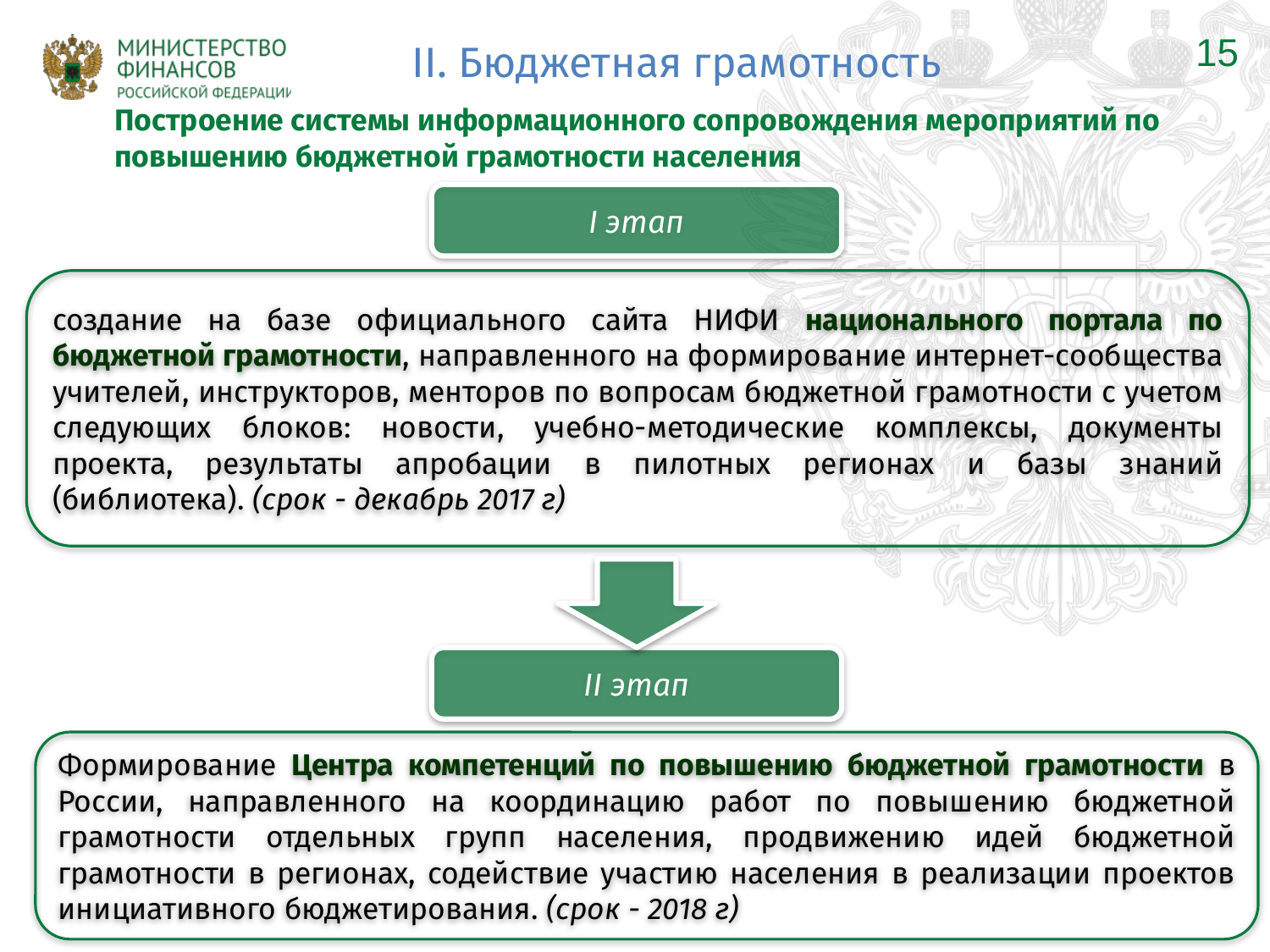

15
II. Бюджетная грамотность
Построение системы информационного сопровождения мероприятий по повышению бюджетной грамотности населения
I этап
создание на базе официального сайта НИФИ национального портала по бюджетной грамотности, направленного на формирование интернет-сообщества учителей, инструкторов, менторов по вопросам бюджетной грамотности с учетом следующих блоков: новости, учебно-методические комплексы, документы проекта, результаты апробации в пилотных регионах и базы знаний (библиотека). (срок - декабрь 2017 г)

II этап
Формирование Центра компетенций по повышению бюджетной грамотности в России, направленного на координацию работ по повышению бюджетной грамотности отдельных групп населения, продвижению идей бюджетной грамотности в регионах, содействие участию населения в реализации проектов инициативного бюджетирования. (срок - 2018 г)